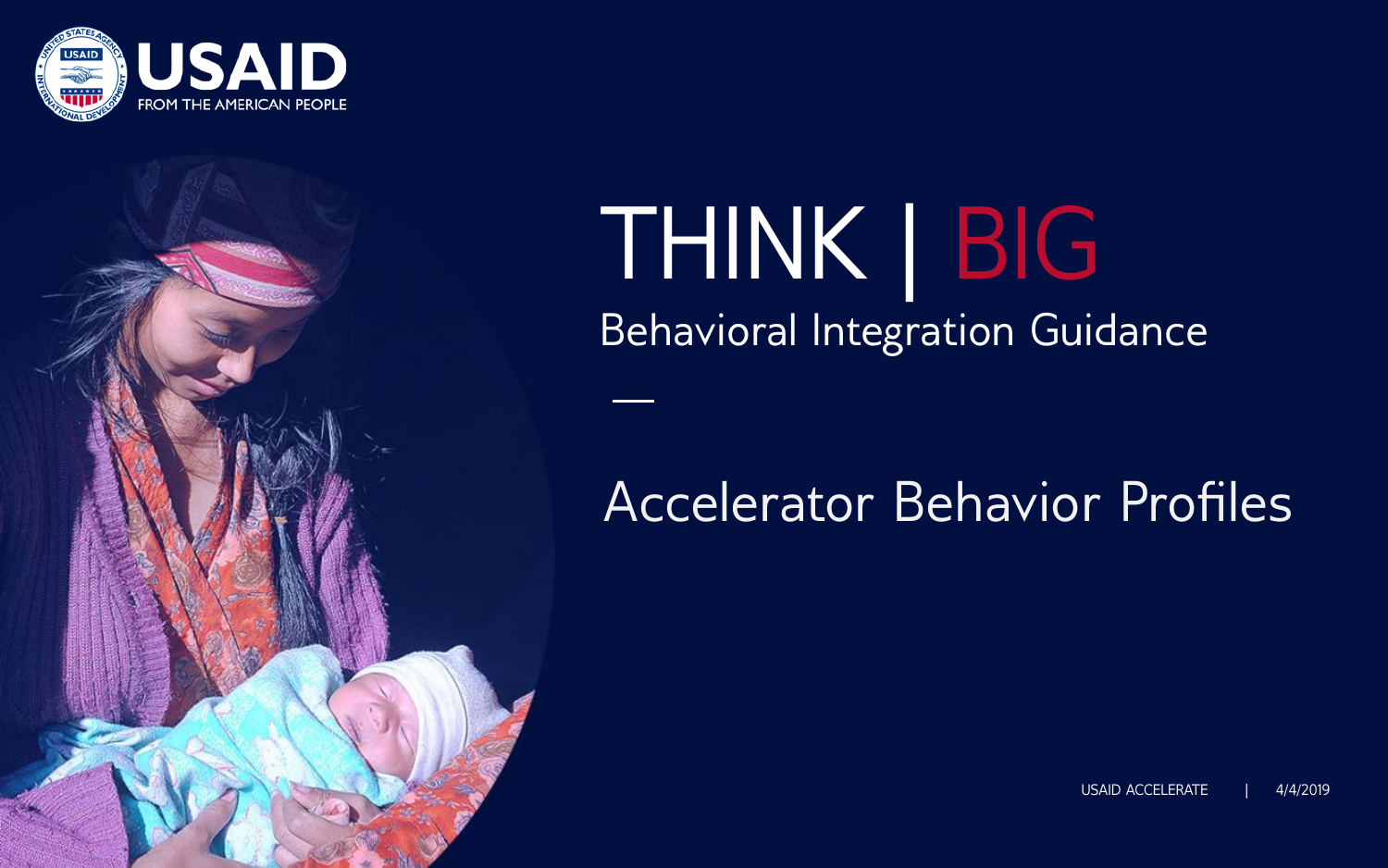

THINK | BIG
Behavioral Integration Guidance
Accelerator Behavior Profiles
 USAID ACCELERATE        |      4/4/2019